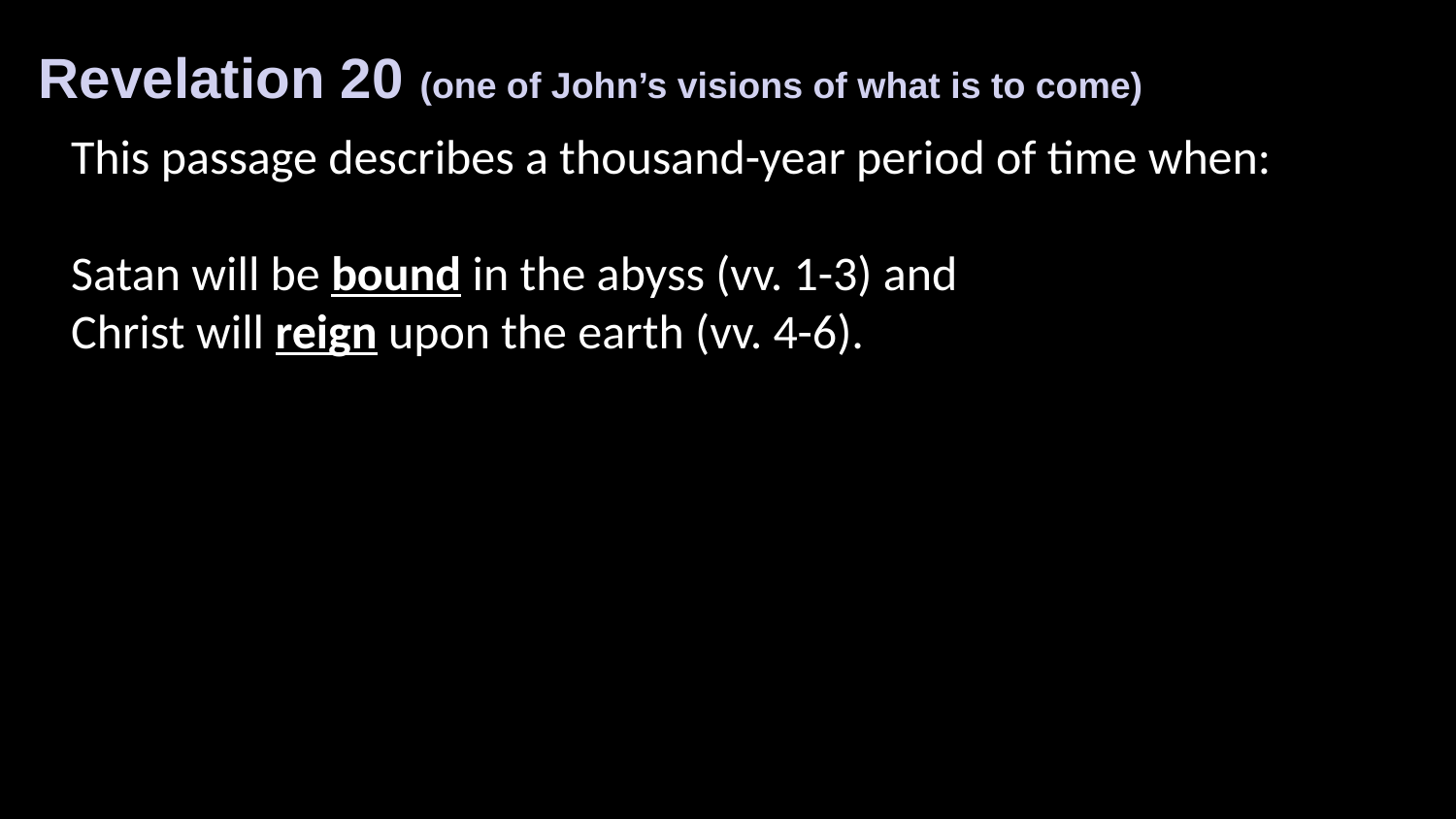

Revelation 20 (one of John’s visions of what is to come)
This passage describes a thousand-year period of time when:

Satan will be bound in the abyss (vv. 1-3) and
Christ will reign upon the earth (vv. 4-6).